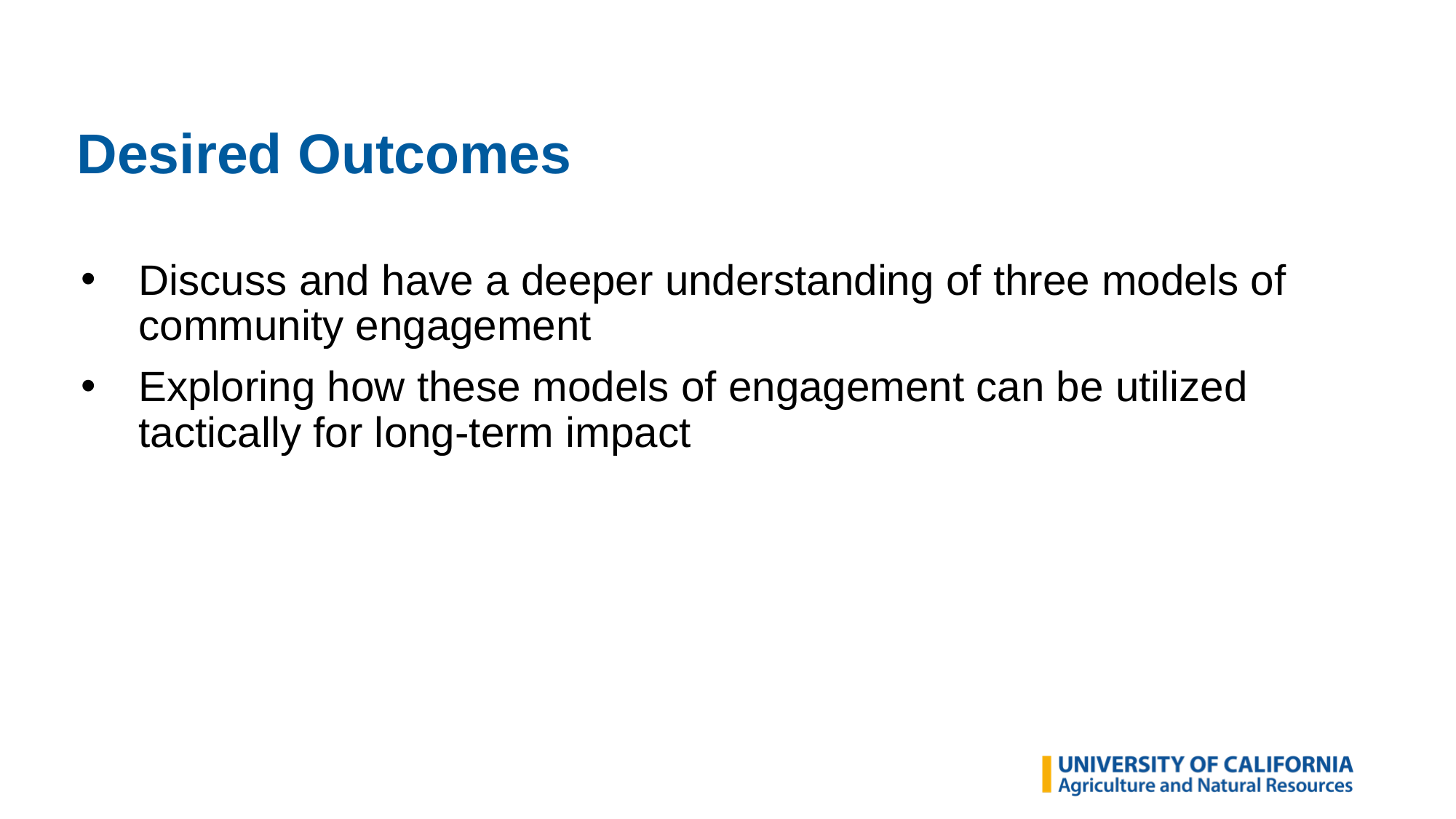

# Desired Outcomes
Discuss and have a deeper understanding of three models of community engagement
Exploring how these models of engagement can be utilized tactically for long-term impact